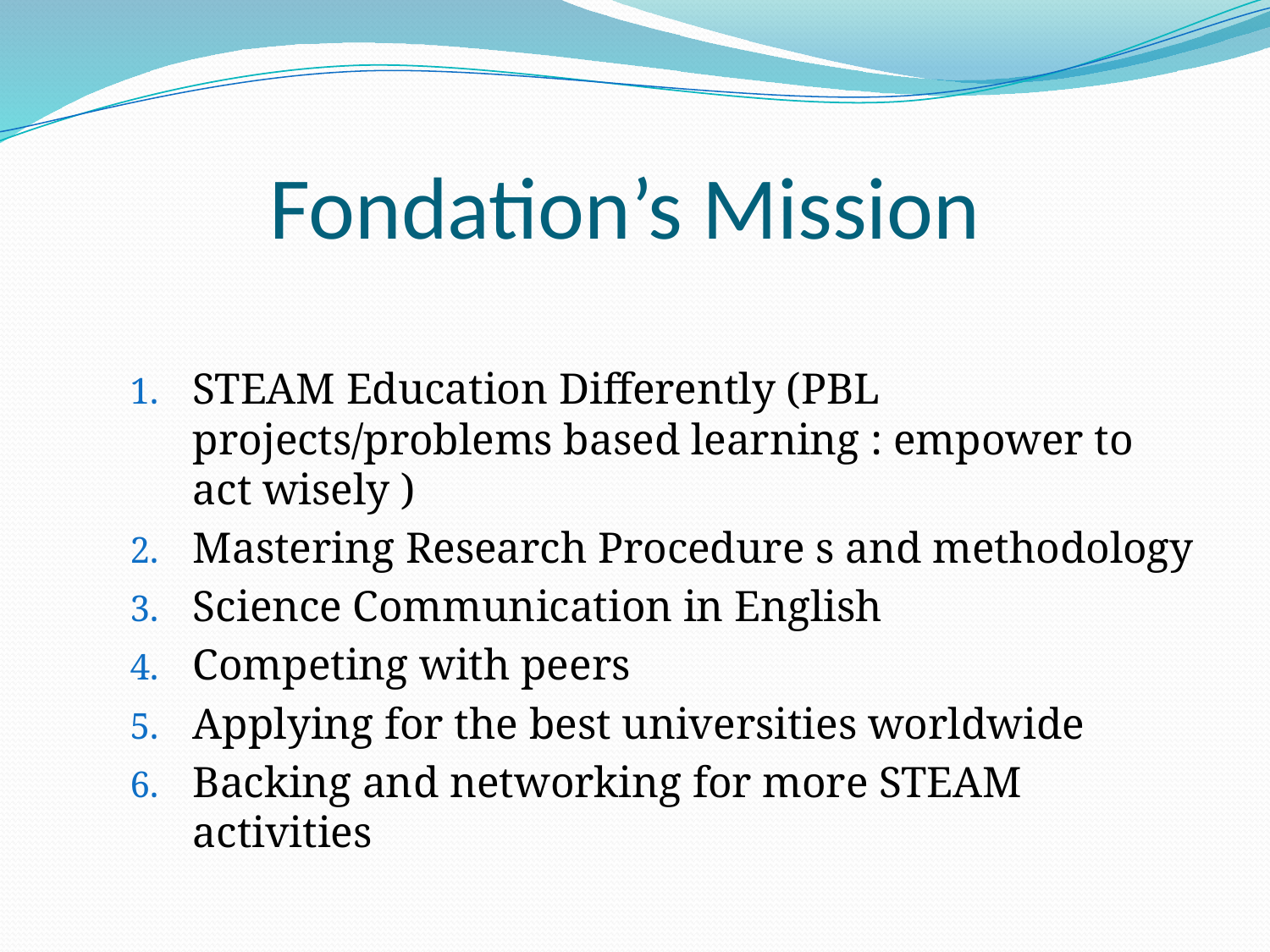

# Fondation’s Mission
STEAM Education Differently (PBL projects/problems based learning : empower to act wisely )
Mastering Research Procedure s and methodology
Science Communication in English
Competing with peers
Applying for the best universities worldwide
Backing and networking for more STEAM activities